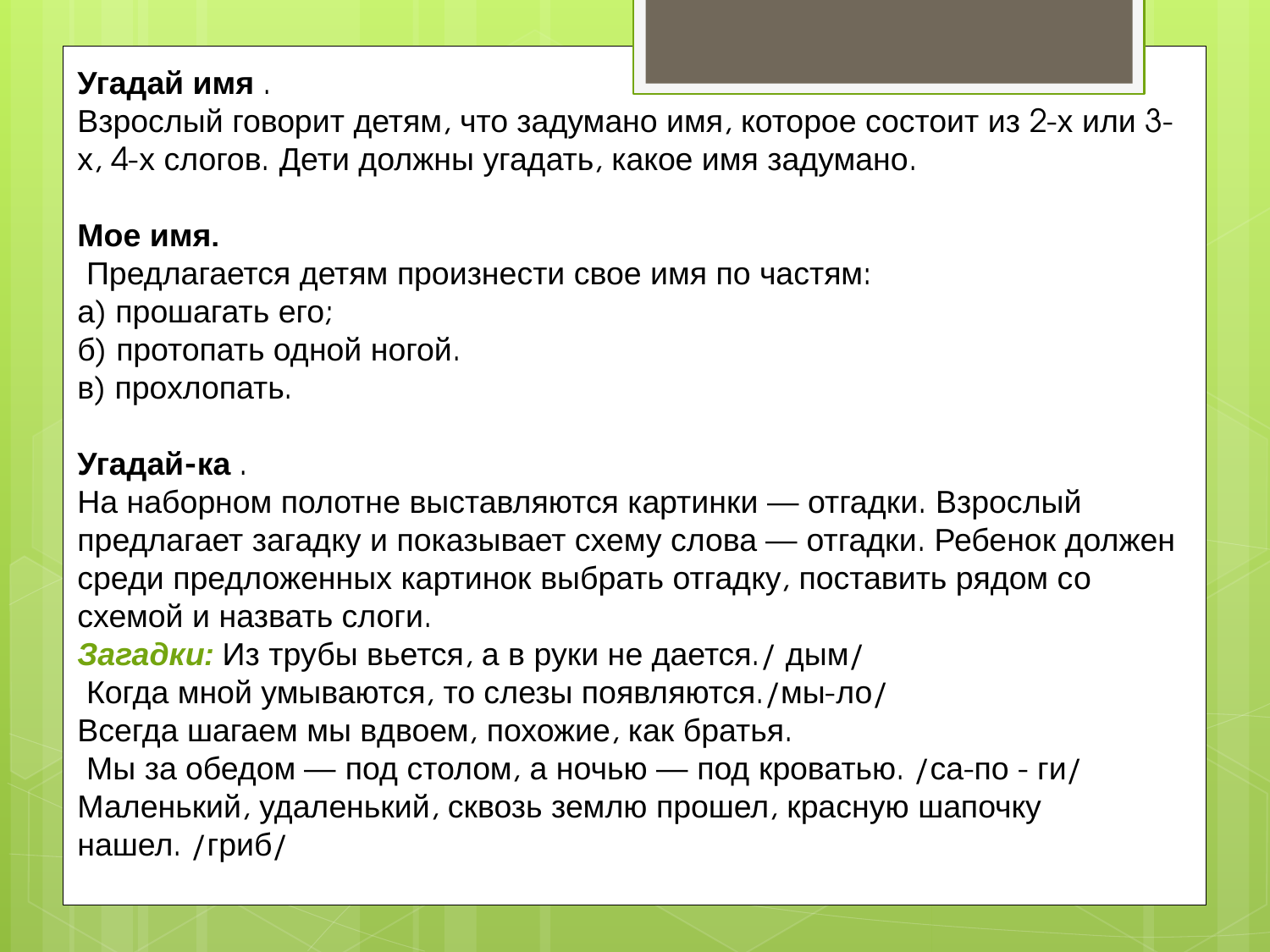

Угадай имя .
Взрослый говорит детям, что задумано имя, которое состоит из 2-х или 3-х, 4-х слогов. Дети должны угадать, какое имя задумано.

Мое имя.
 Предлагается детям произнести свое имя по частям:
а) прошагать его;
б) протопать одной ногой.
в) прохлопать.

Угадай-ка .
На наборном полотне выставляются картинки — отгадки. Взрослый предлагает загадку и показывает схему слова — отгадки. Ребенок должен среди предложенных картинок выбрать отгадку, поставить рядом со схемой и назвать слоги.
Загадки: Из трубы вьется, а в руки не дается./ дым/
 Когда мной умываются, то слезы появляются./мы-ло/
Всегда шагаем мы вдвоем, похожие, как братья.
 Мы за обедом — под столом, а ночью — под кроватью. /са-по - ги/
Маленький, удаленький, сквозь землю прошел, красную шапочку нашел. /гриб/